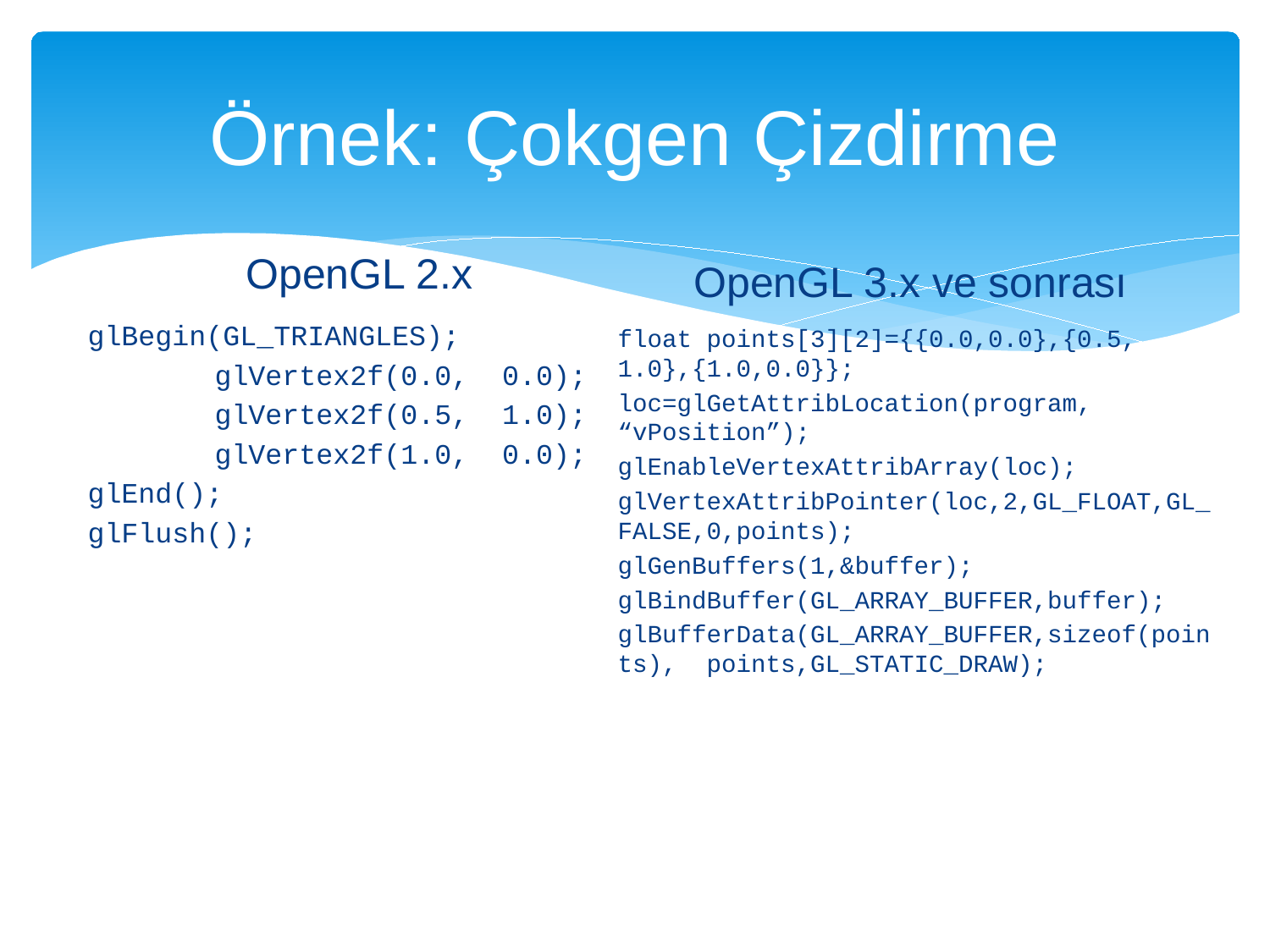

# Örnek: Çokgen Çizdirme
OpenGL 2.x
OpenGL 3.x ve sonrası
glBegin(GL_TRIANGLES);
 	glVertex2f(0.0,  0.0);
	glVertex2f(0.5,  1.0);
	glVertex2f(1.0,  0.0);
glEnd();
glFlush();
float points[3][2]={{0.0,0.0},{0.5,  1.0},{1.0,0.0}};
loc=glGetAttribLocation(program, “vPosition”);
glEnableVertexAttribArray(loc);
glVertexAttribPointer(loc,2,GL_FLOAT,GL_FALSE,0,points);
glGenBuffers(1,&buffer);
glBindBuffer(GL_ARRAY_BUFFER,buffer);
glBufferData(GL_ARRAY_BUFFER,sizeof(points),  points,GL_STATIC_DRAW);